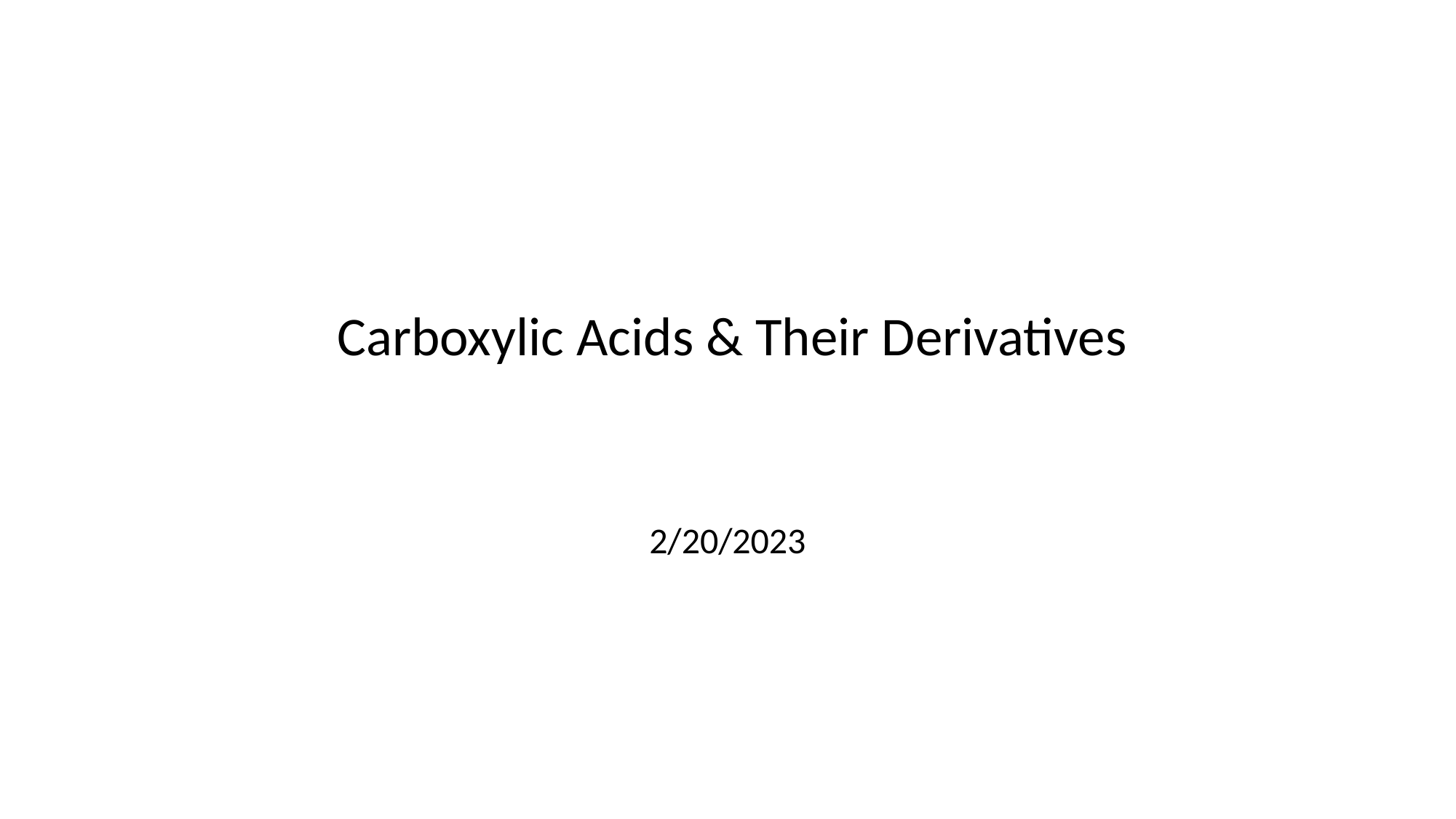

# Carboxylic Acids & Their Derivatives
2/20/2023